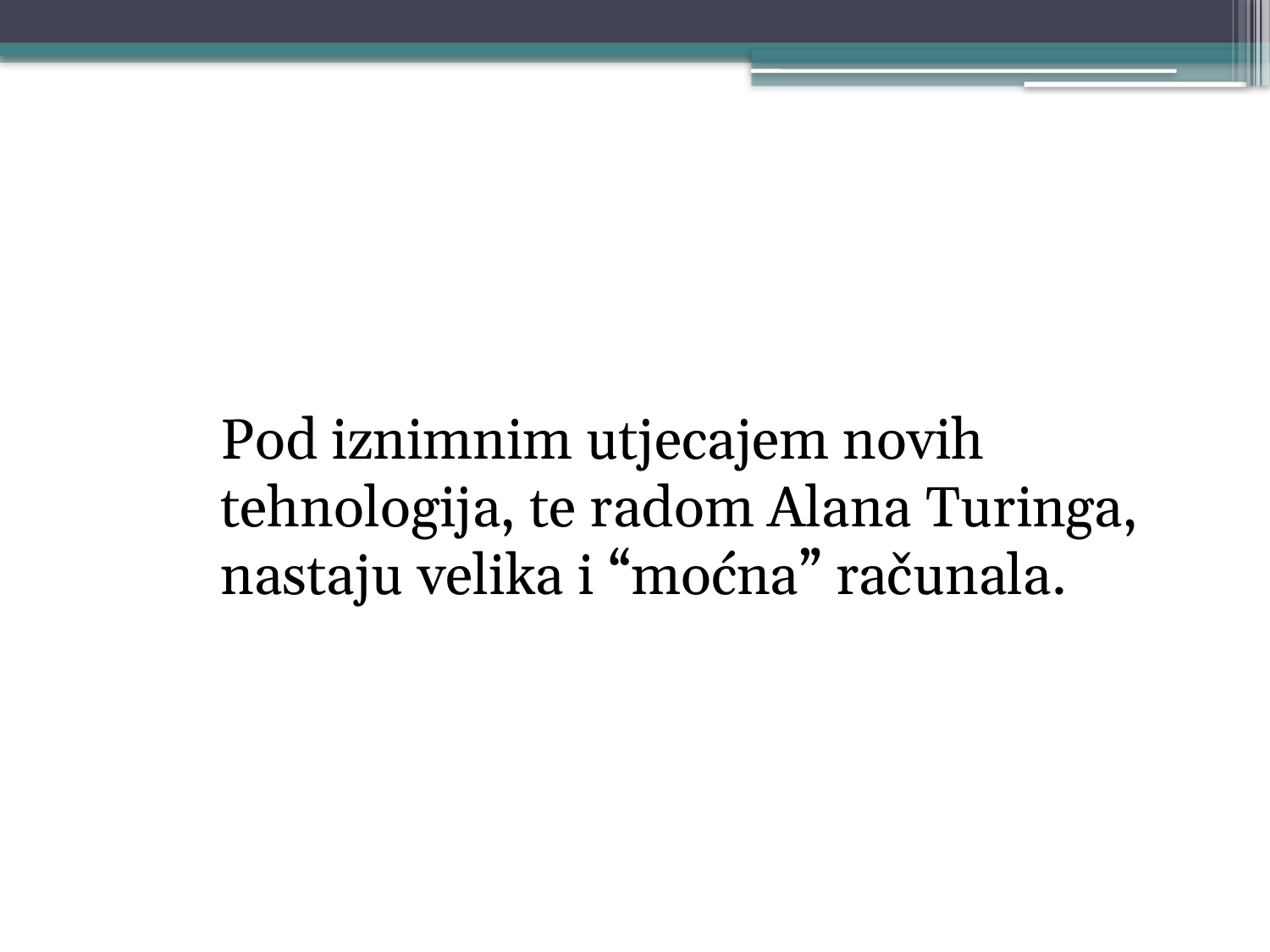

Pod iznimnim utjecajem novih tehnologija, te radom Alana Turinga, nastaju velika i “moćna” računala.